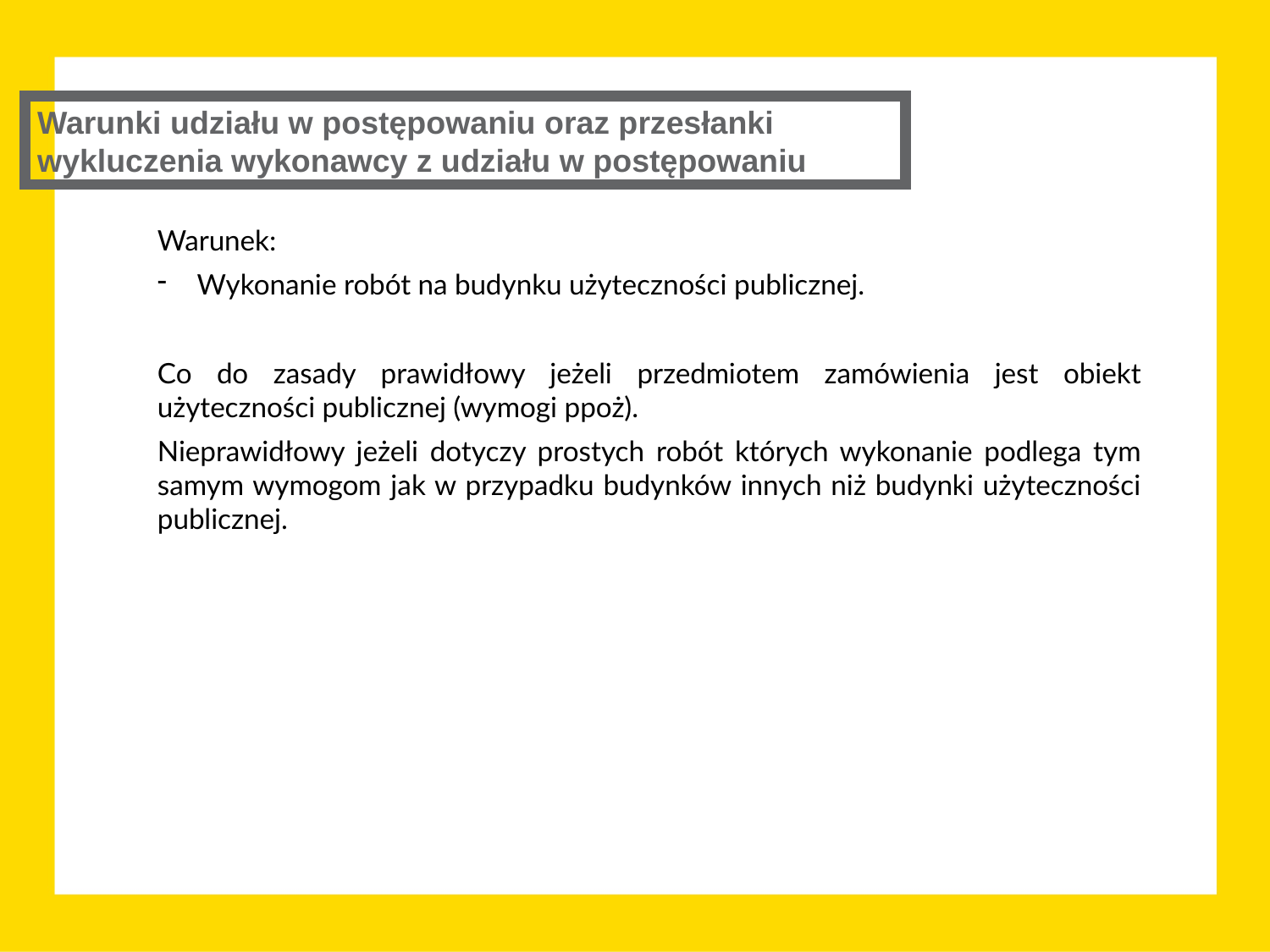

Warunki udziału w postępowaniu oraz przesłanki wykluczenia wykonawcy z udziału w postępowaniu
Warunek:
Wykonanie robót na budynku użyteczności publicznej.

Co do zasady prawidłowy jeżeli przedmiotem zamówienia jest obiekt użyteczności publicznej (wymogi ppoż).
Nieprawidłowy jeżeli dotyczy prostych robót których wykonanie podlega tym samym wymogom jak w przypadku budynków innych niż budynki użyteczności publicznej.